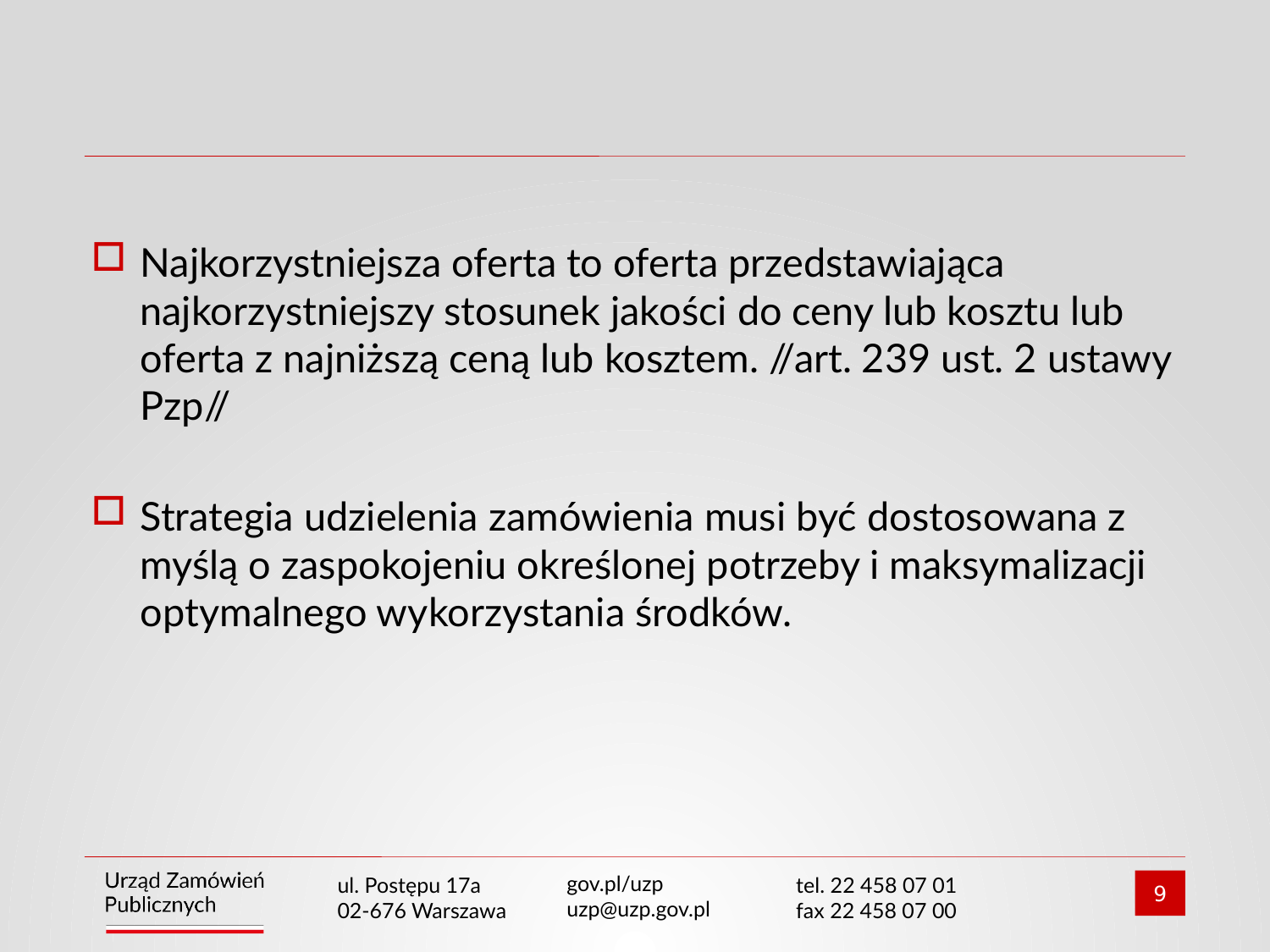

Najkorzystniejsza oferta to oferta przedstawiająca najkorzystniejszy stosunek jakości do ceny lub kosztu lub oferta z najniższą ceną lub kosztem. //art. 239 ust. 2 ustawy Pzp//

Strategia udzielenia zamówienia musi być dostosowana z myślą o zaspokojeniu określonej potrzeby i maksymalizacji optymalnego wykorzystania środków.